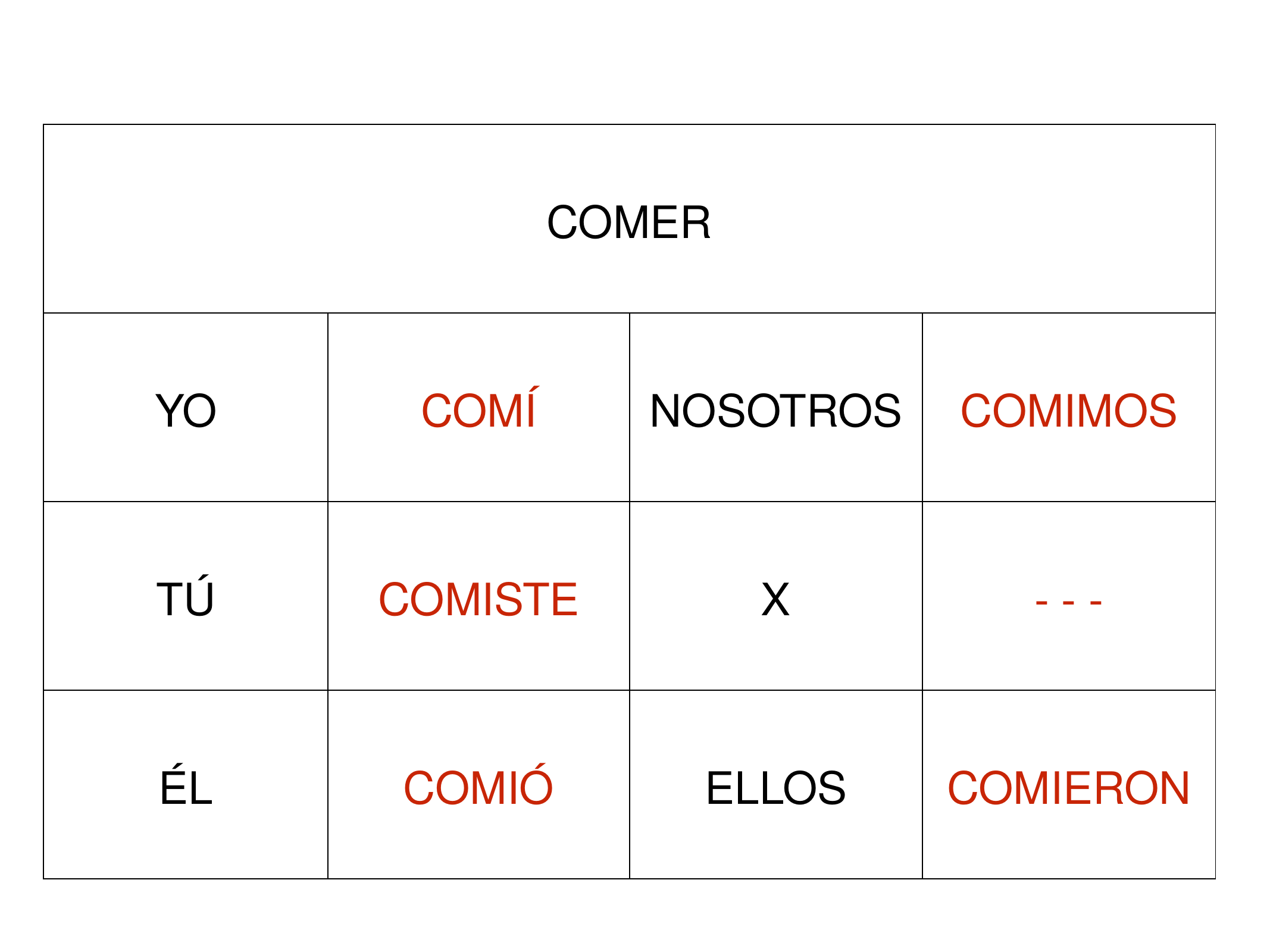

| COMER |  |  |  |
| --- | --- | --- | --- |
| YO | COMÍ | NOSOTROS | COMIMOS |
| TÚ | COMISTE | X | - - - |
| ÉL | COMIÓ | ELLOS | COMIERON |